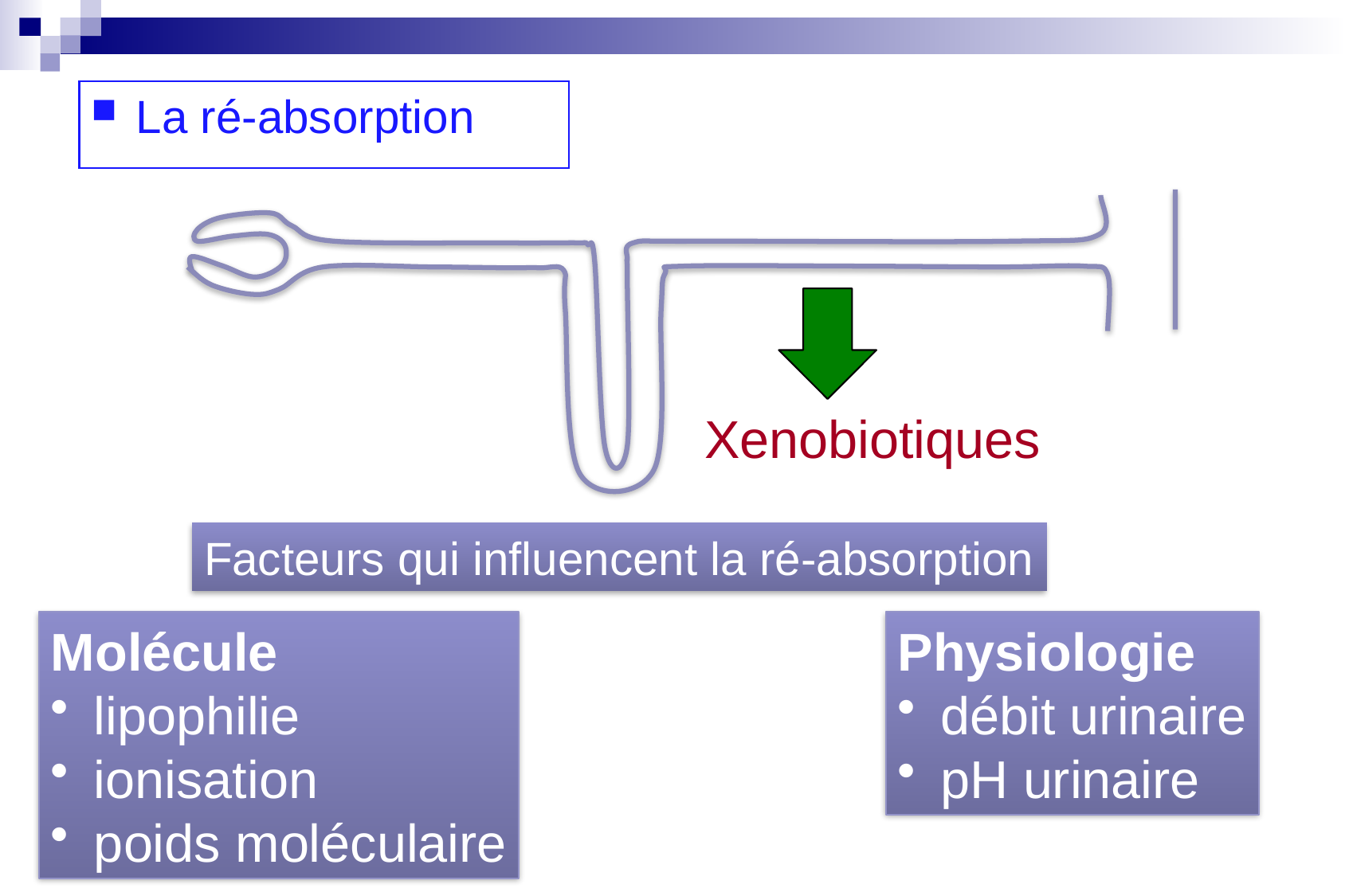

La ré-absorption

Xenobiotiques
Facteurs qui influencent la ré-absorption
Molécule
 lipophilie
 ionisation
 poids moléculaire
Physiologie
 débit urinaire
 pH urinaire